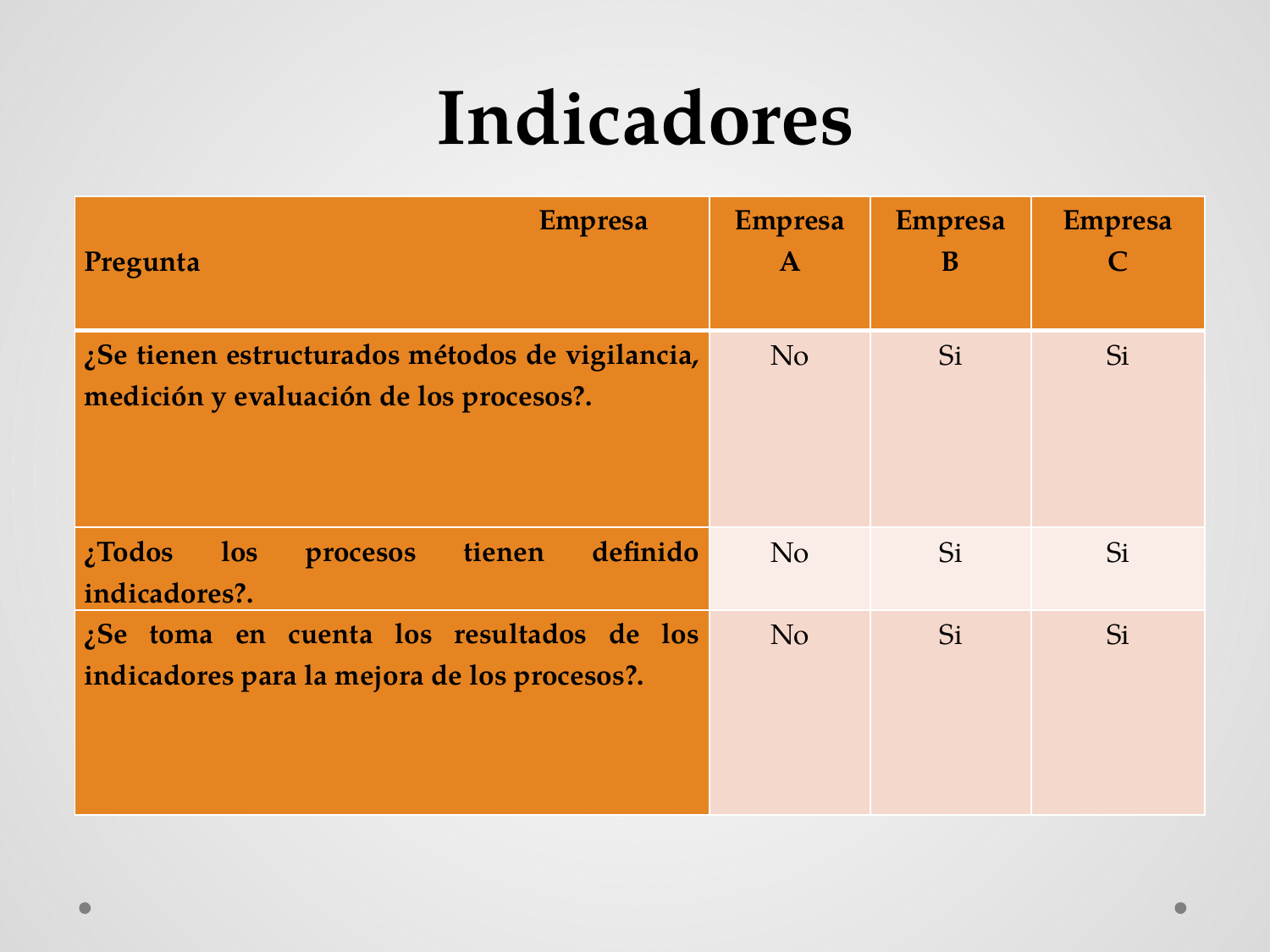

# Indicadores
| Empresa Pregunta | Empresa A | Empresa B | Empresa C |
| --- | --- | --- | --- |
| ¿Se tienen estructurados métodos de vigilancia, medición y evaluación de los procesos?. | No | Si | Si |
| ¿Todos los procesos tienen definido indicadores?. | No | Si | Si |
| ¿Se toma en cuenta los resultados de los indicadores para la mejora de los procesos?. | No | Si | Si |